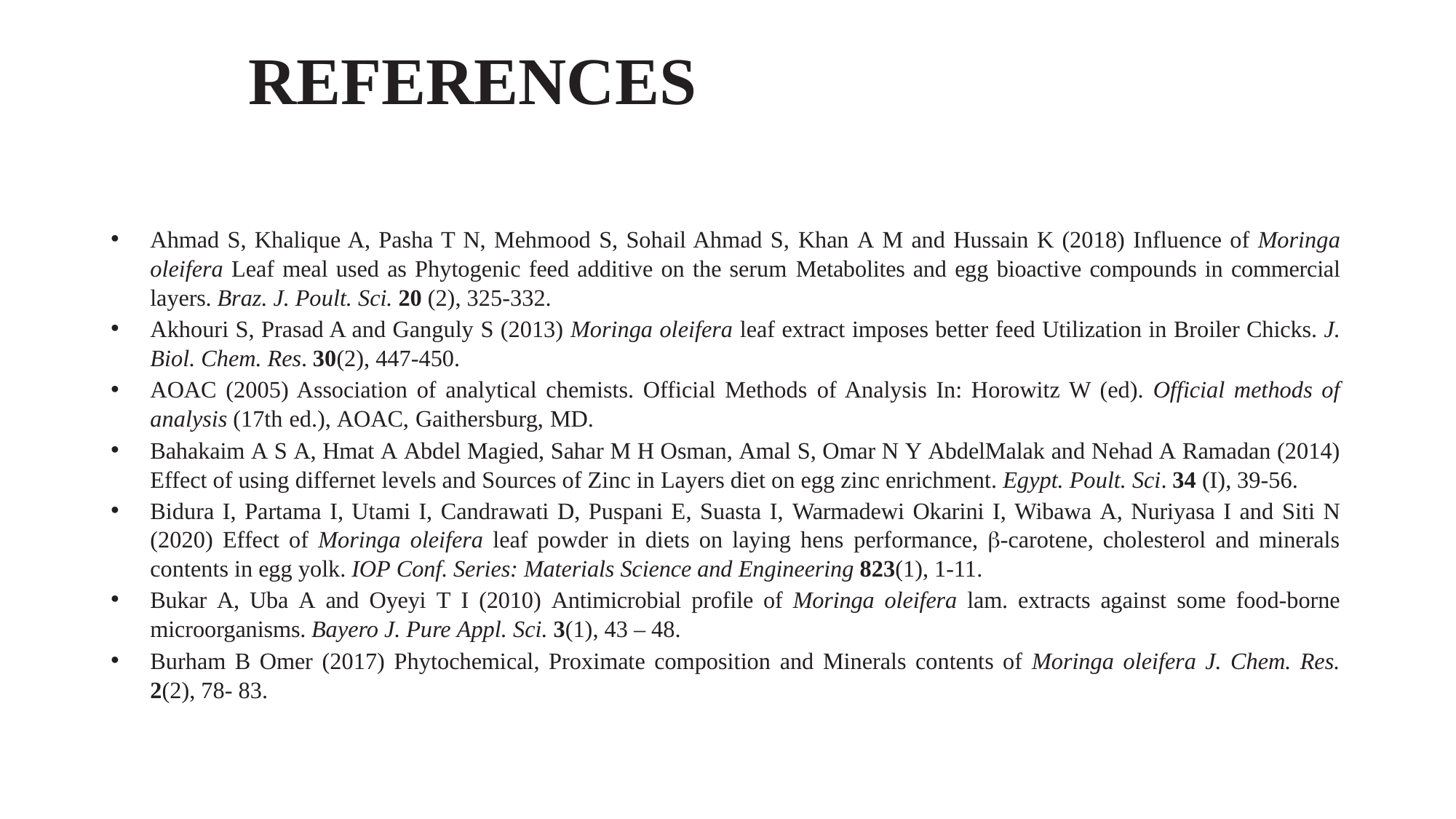

# REFERENCES
Ahmad S, Khalique A, Pasha T N, Mehmood S, Sohail Ahmad S, Khan A M and Hussain K (2018) Influence of Moringa oleifera Leaf meal used as Phytogenic feed additive on the serum Metabolites and egg bioactive compounds in commercial layers. Braz. J. Poult. Sci. 20 (2), 325-332.
Akhouri S, Prasad A and Ganguly S (2013) Moringa oleifera leaf extract imposes better feed Utilization in Broiler Chicks. J. Biol. Chem. Res. 30(2), 447-450.
AOAC (2005) Association of analytical chemists. Official Methods of Analysis In: Horowitz W (ed). Official methods of analysis (17th ed.), AOAC, Gaithersburg, MD.
Bahakaim A S A, Hmat A Abdel Magied, Sahar M H Osman, Amal S, Omar N Y AbdelMalak and Nehad A Ramadan (2014) Effect of using differnet levels and Sources of Zinc in Layers diet on egg zinc enrichment. Egypt. Poult. Sci. 34 (I), 39-56.
Bidura I, Partama I, Utami I, Candrawati D, Puspani E, Suasta I, Warmadewi Okarini I, Wibawa A, Nuriyasa I and Siti N (2020) Effect of Moringa oleifera leaf powder in diets on laying hens performance, β-carotene, cholesterol and minerals contents in egg yolk. IOP Conf. Series: Materials Science and Engineering 823(1), 1-11.
Bukar A, Uba A and Oyeyi T I (2010) Antimicrobial profile of Moringa oleifera lam. extracts against some food-borne microorganisms. Bayero J. Pure Appl. Sci. 3(1), 43 – 48.
Burham B Omer (2017) Phytochemical, Proximate composition and Minerals contents of Moringa oleifera J. Chem. Res. 2(2), 78- 83.